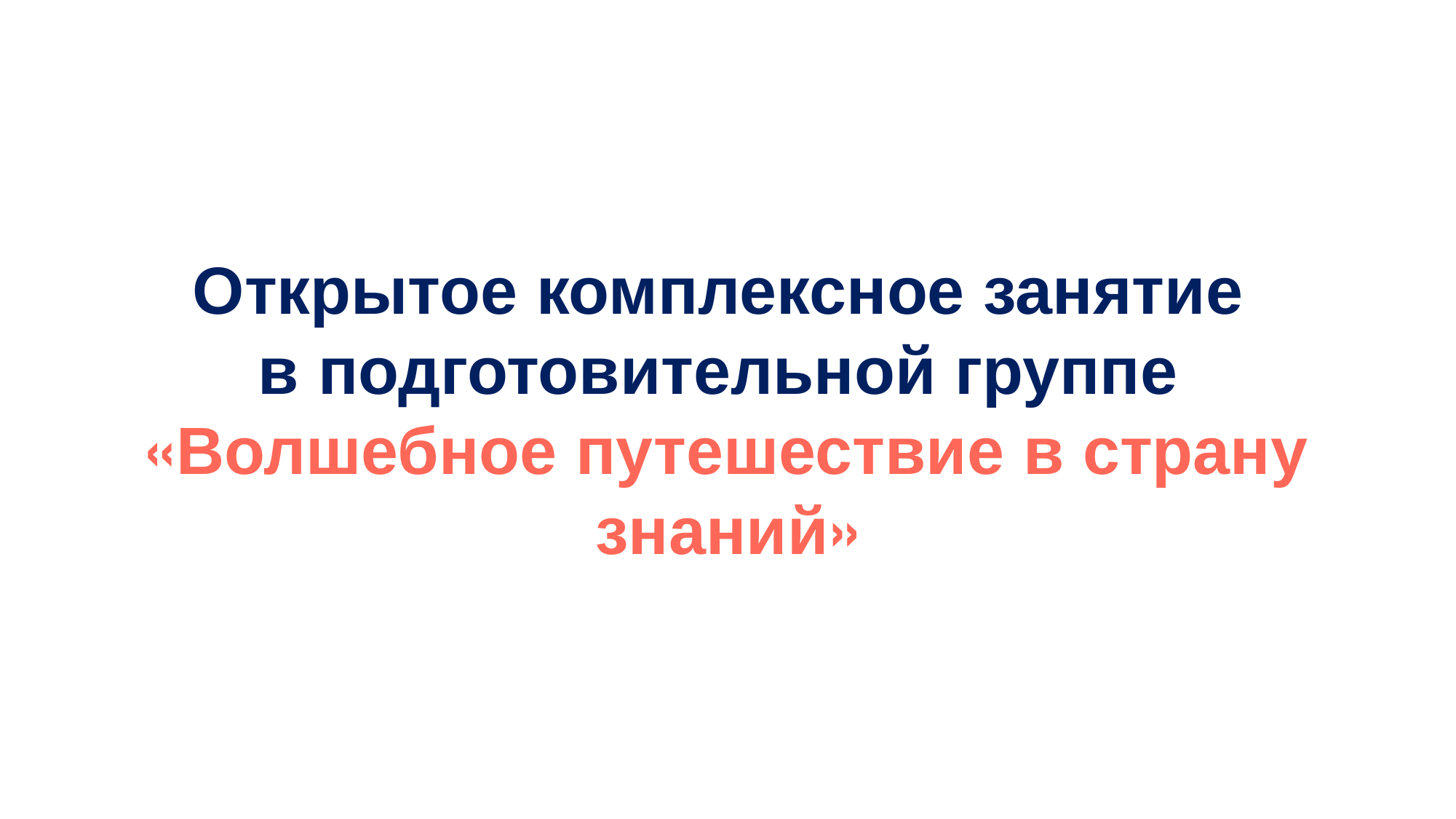

Открытое комплексное занятие
в подготовительной группе
«Волшебное путешествие в страну знаний»